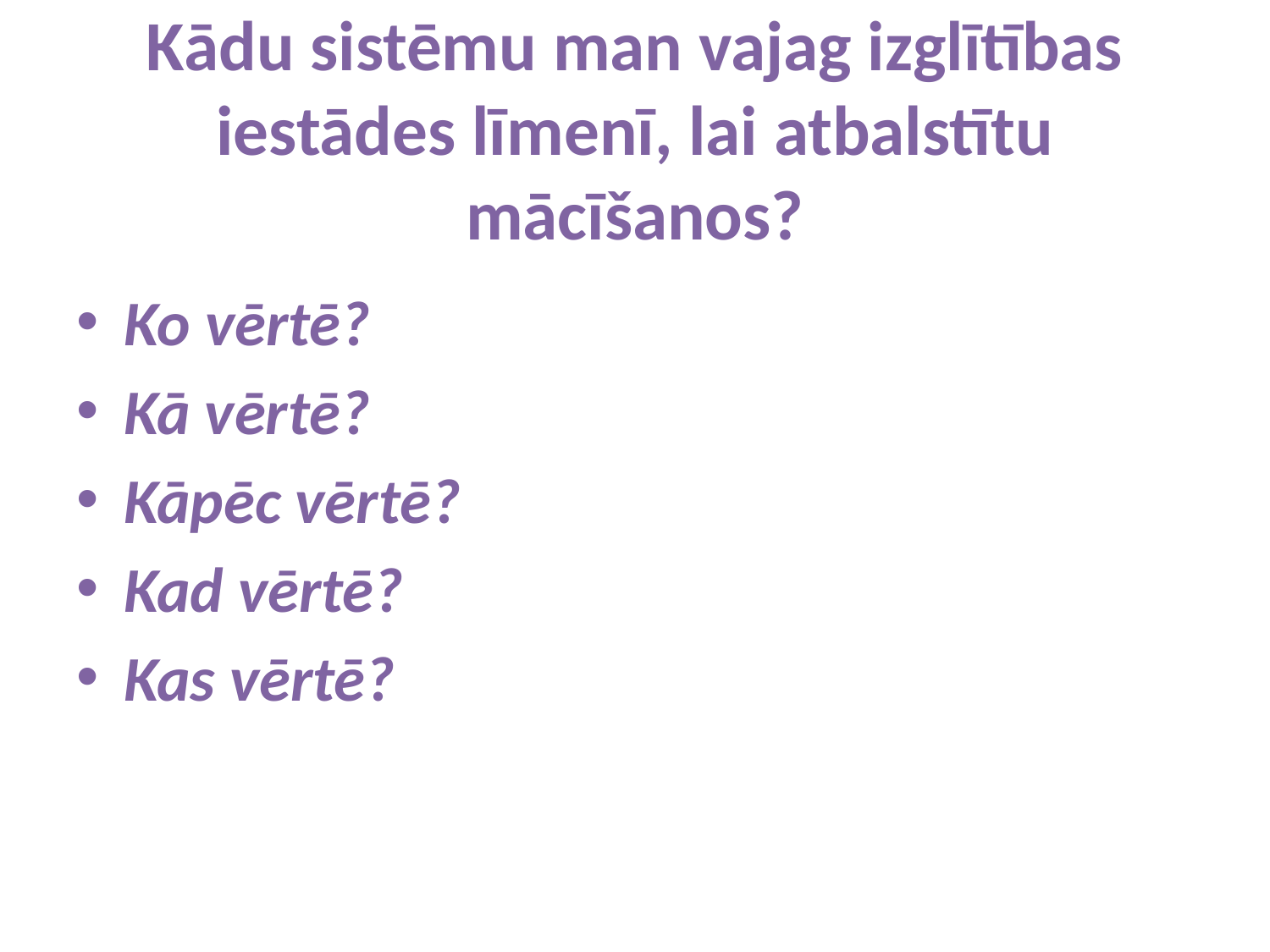

# Kādu sistēmu man vajag izglītības iestādes līmenī, lai atbalstītu mācīšanos?
Ko vērtē?
Kā vērtē?
Kāpēc vērtē?
Kad vērtē?
Kas vērtē?